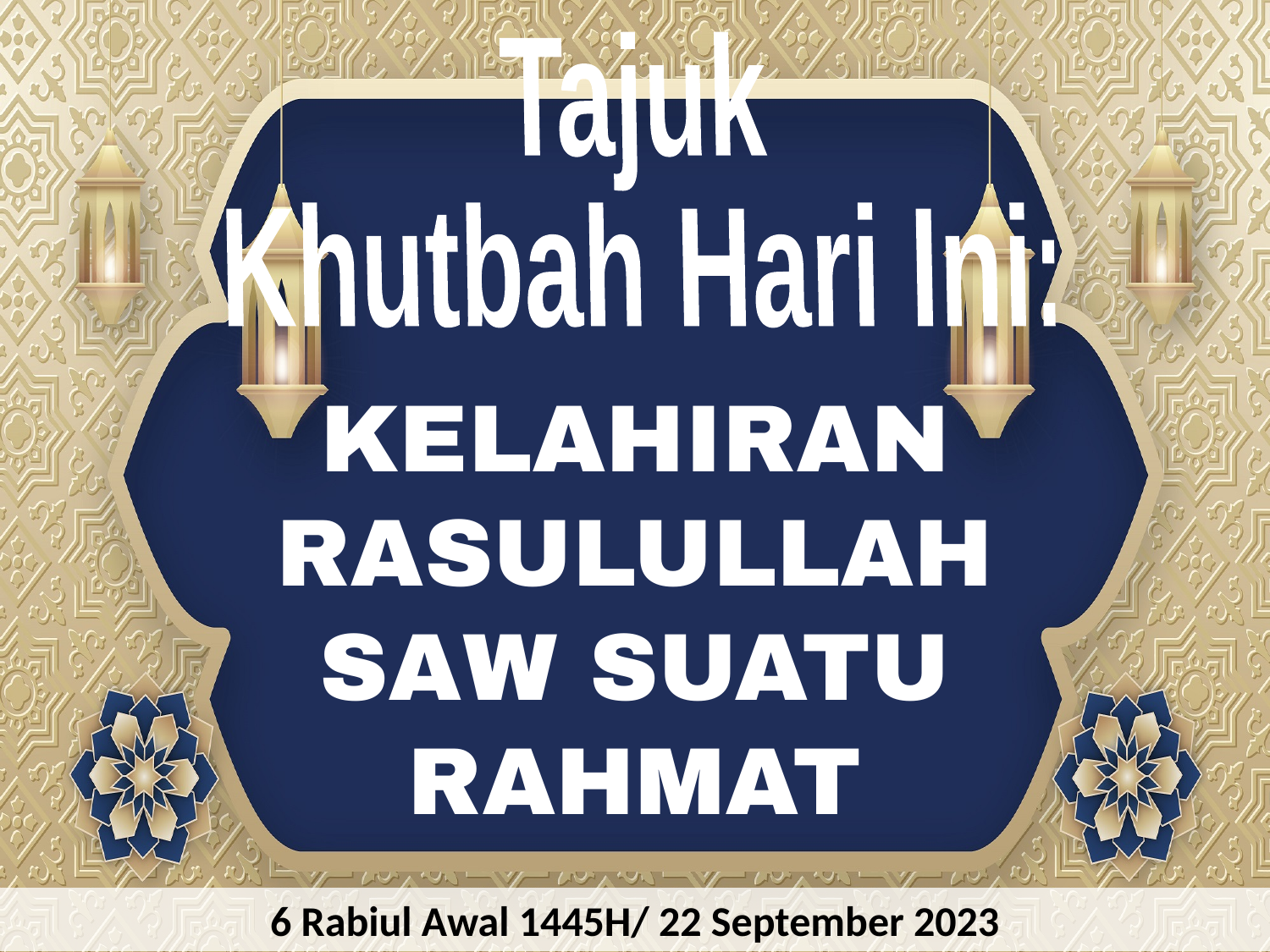

Tajuk
Khutbah Hari Ini:
KELAHIRAN RASULULLAH SAW SUATU RAHMAT
6 Rabiul Awal 1445H/ 22 September 2023